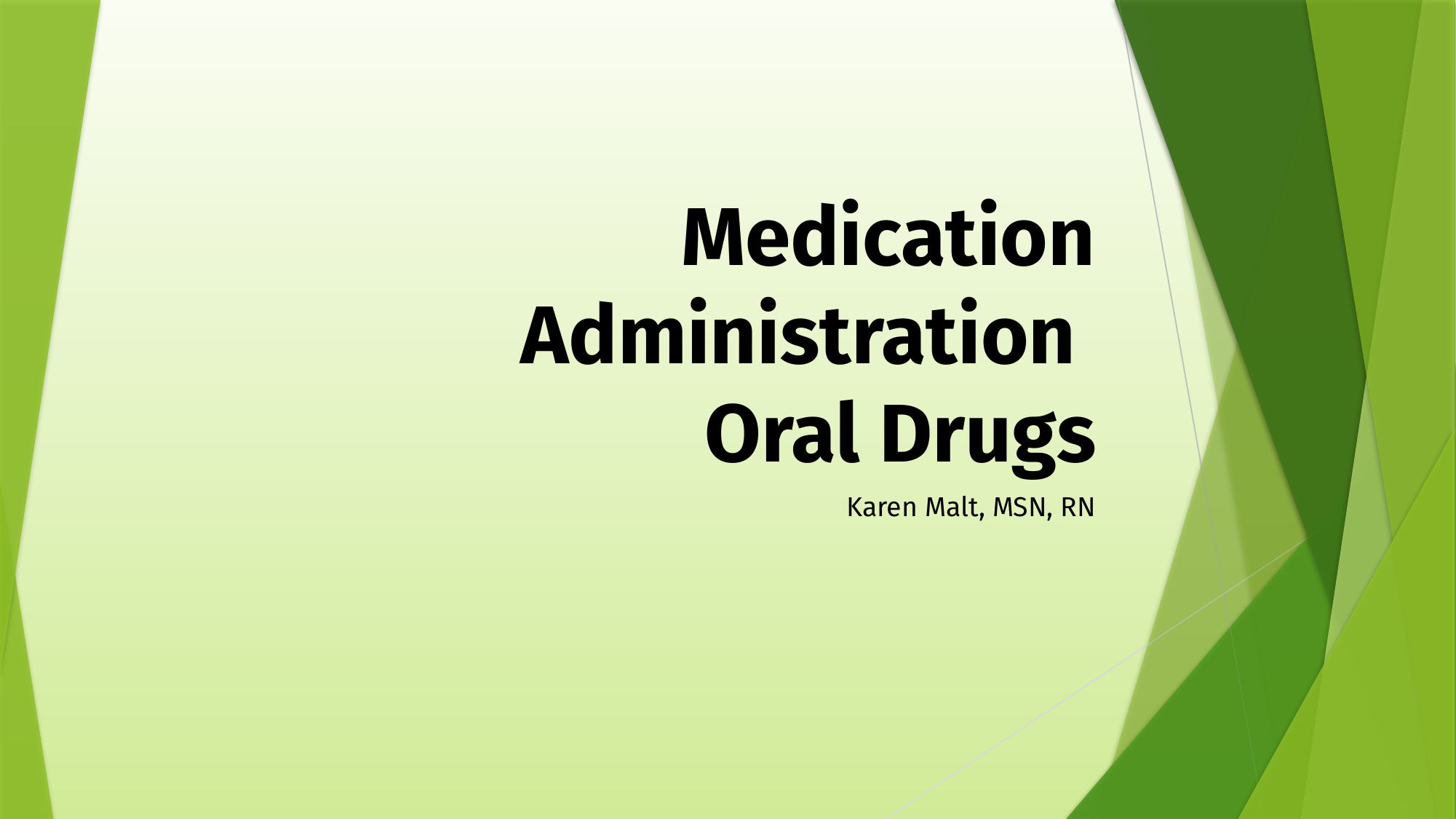

# Medication Administration Oral Drugs
Karen Malt, MSN, RN